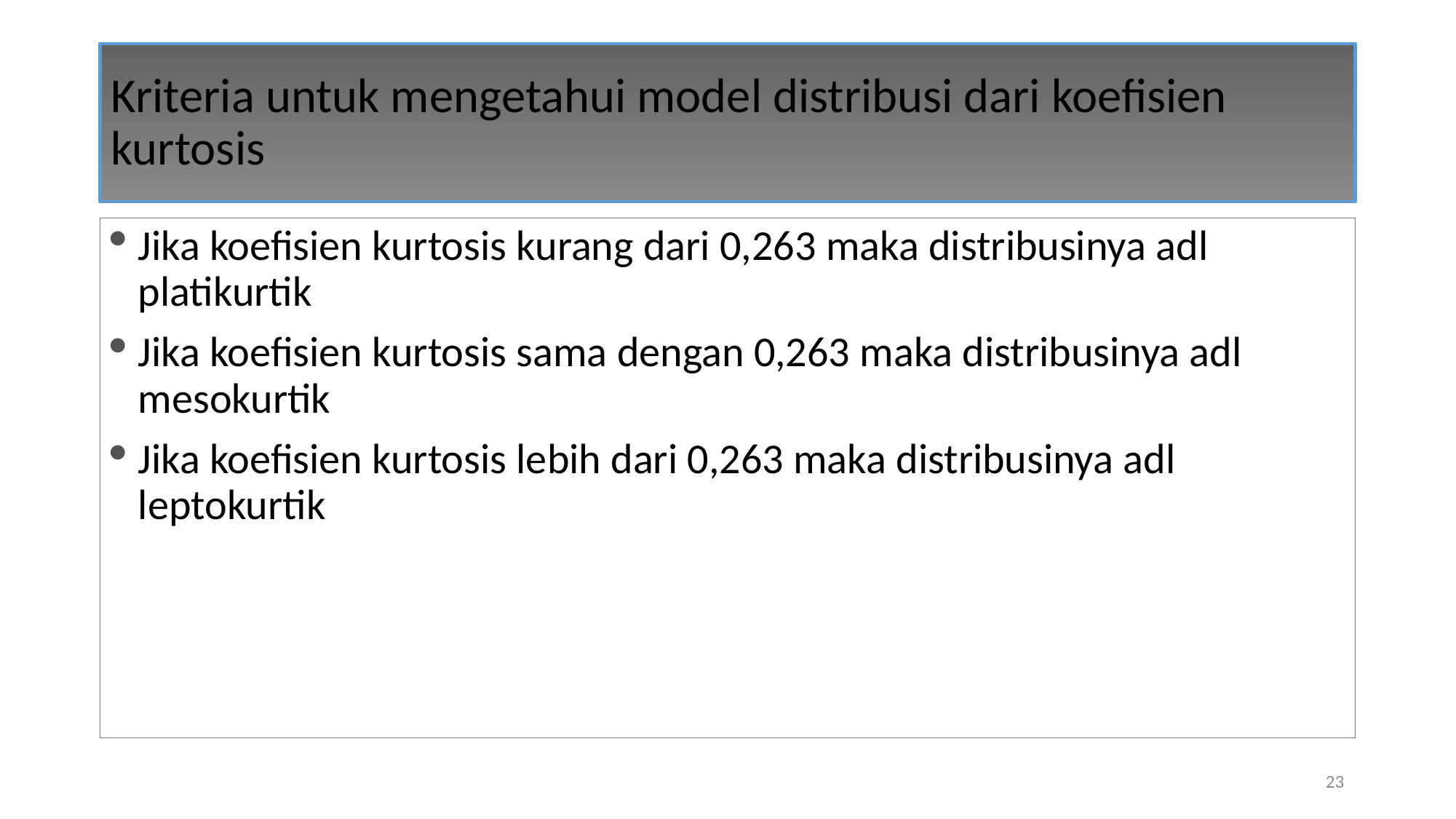

# Kriteria untuk mengetahui model distribusi dari koefisien kurtosis
Jika koefisien kurtosis kurang dari 0,263 maka distribusinya adl platikurtik
Jika koefisien kurtosis sama dengan 0,263 maka distribusinya adl mesokurtik
Jika koefisien kurtosis lebih dari 0,263 maka distribusinya adl leptokurtik

23